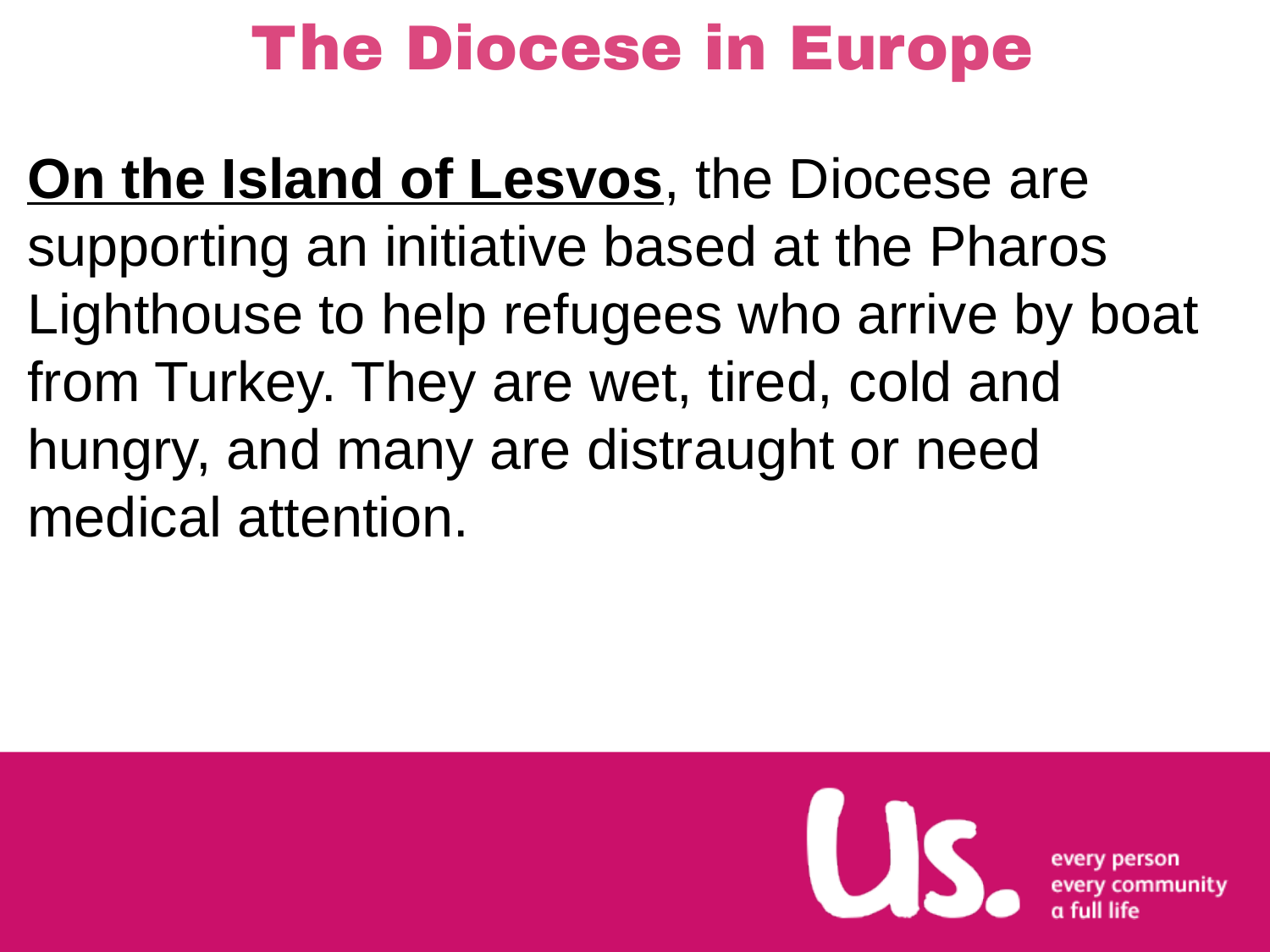

# The Diocese in Europe
On the Island of Lesvos, the Diocese are supporting an initiative based at the Pharos Lighthouse to help refugees who arrive by boat from Turkey. They are wet, tired, cold and hungry, and many are distraught or need medical attention.